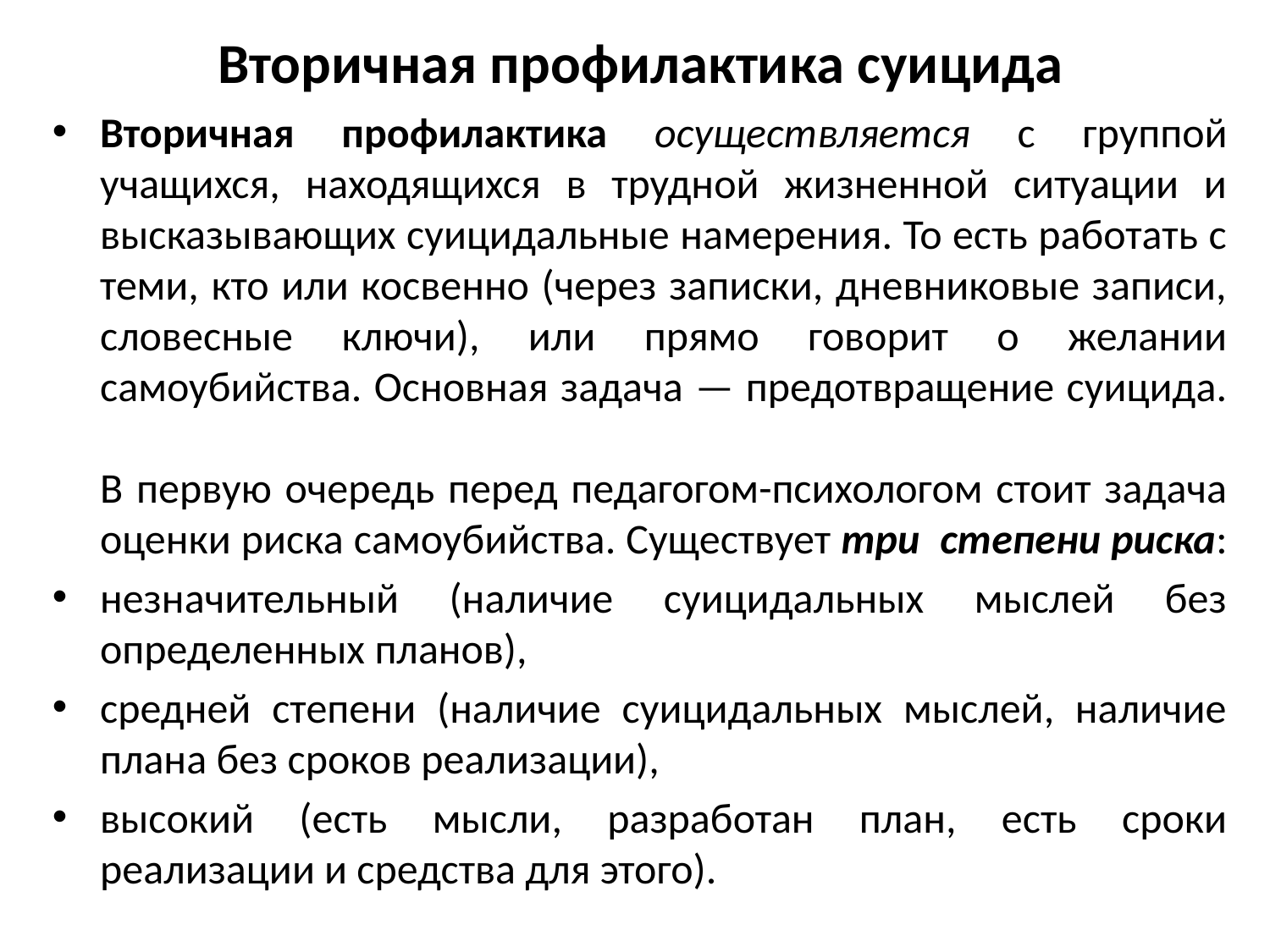

# Вторичная профилактика суицида
Вторичная профилактика осуществляется с группой учащихся, находящихся в трудной жизненной ситуации и высказывающих суицидальные намерения. То есть работать с теми, кто или косвенно (через записки, дневниковые записи, словесные ключи), или прямо говорит о желании самоубийства. Основная задача — предотвращение суицида.
В первую очередь перед педагогом-психологом стоит задача оценки риска самоубийства. Существует три  степени риска:
незначительный (наличие суицидальных мыслей без определенных планов),
средней степени (наличие суицидальных мыслей, наличие плана без сроков реализации),
высокий (есть мысли, разработан план, есть сроки реализации и средства для этого).